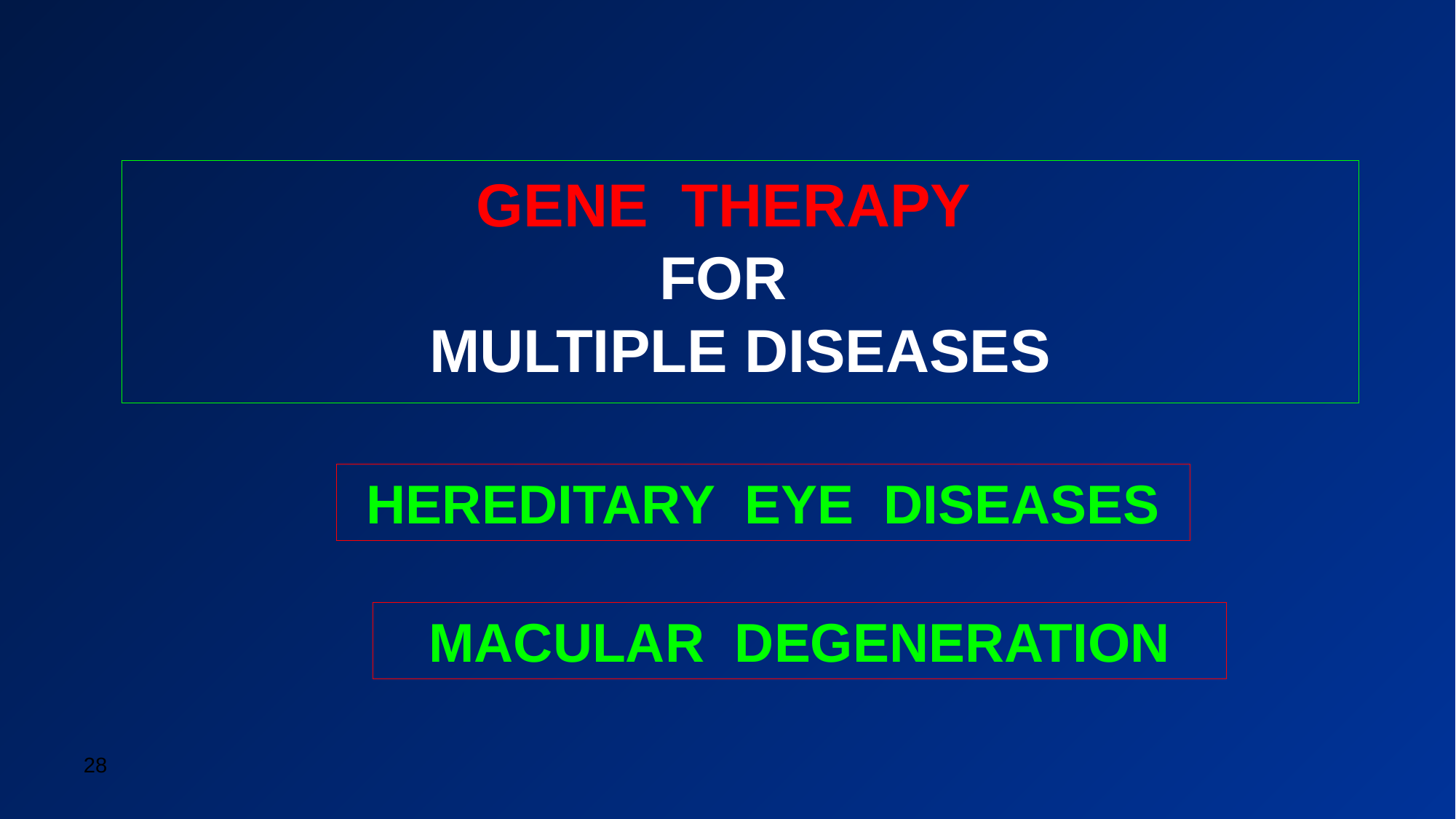

# Gene  therapy for MULTIPLE DISEASES
HEREDITARY  EYE  DISEASES
MACULAR  DEGENERATION
28